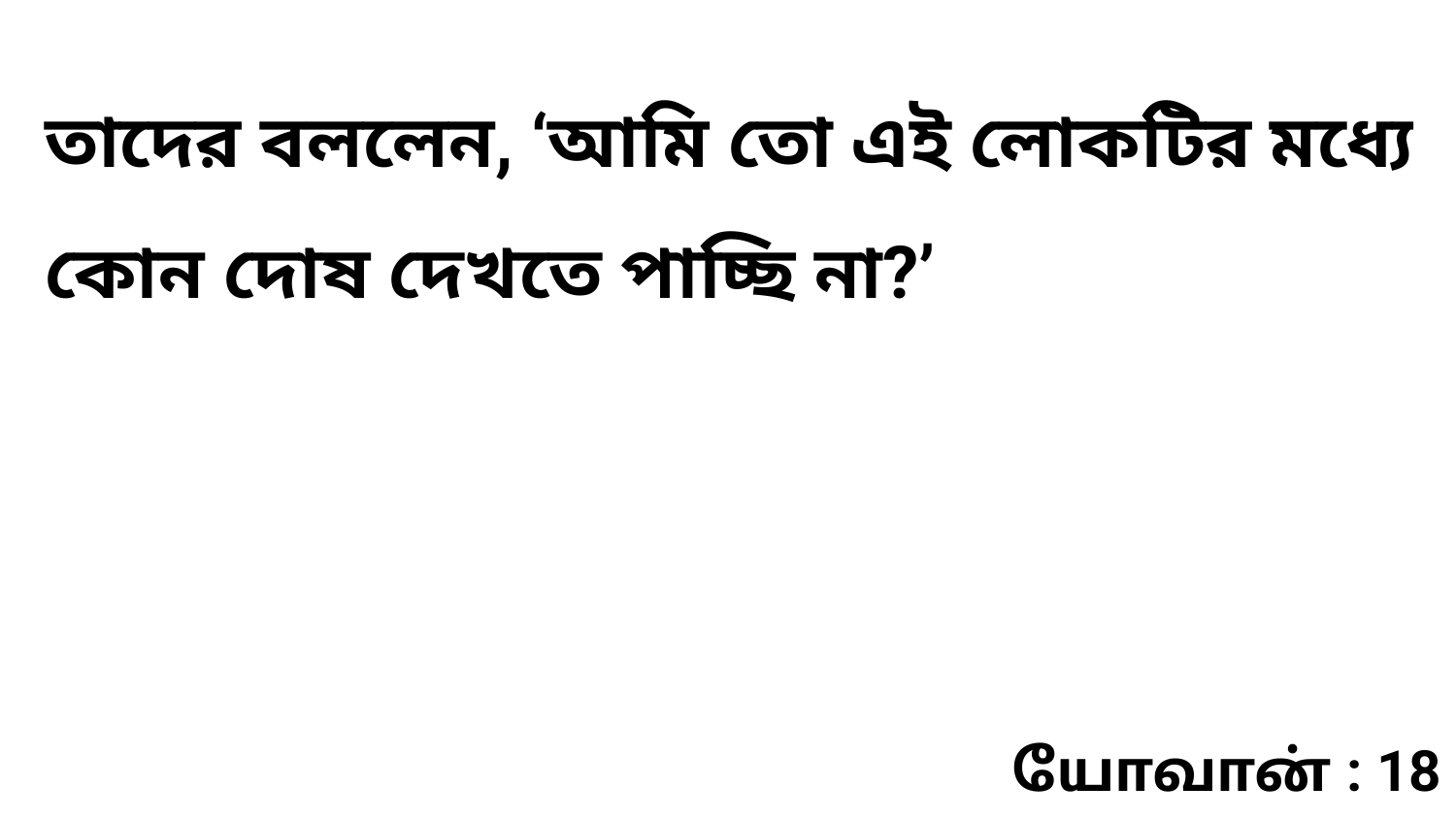

তাদের বললেন, ‘আমি তো এই লোকটির মধ্যে কোন দোষ দেখতে পাচ্ছি না?’
யோவான் : 18